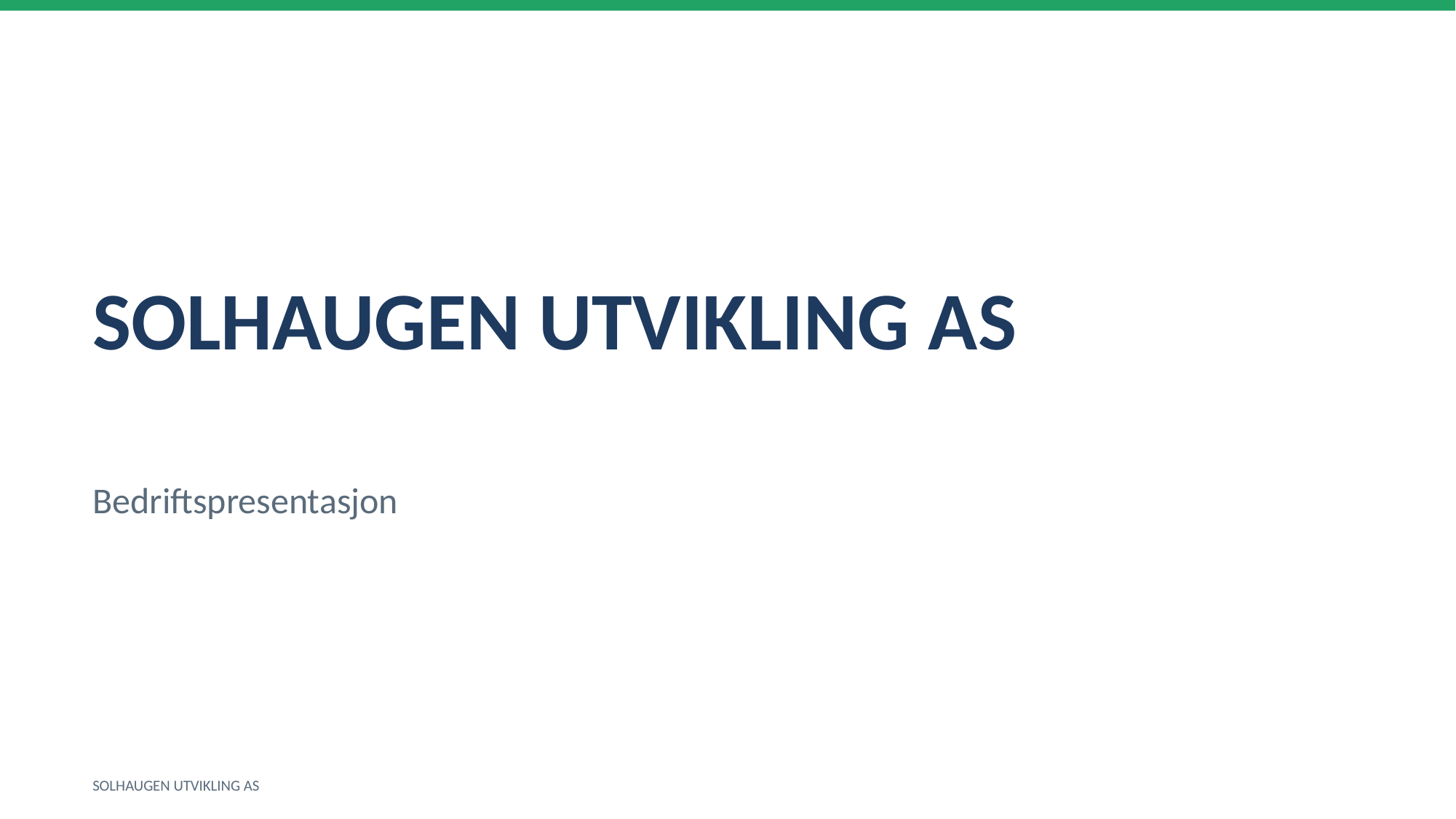

SOLHAUGEN UTVIKLING AS
Bedriftspresentasjon
SOLHAUGEN UTVIKLING AS